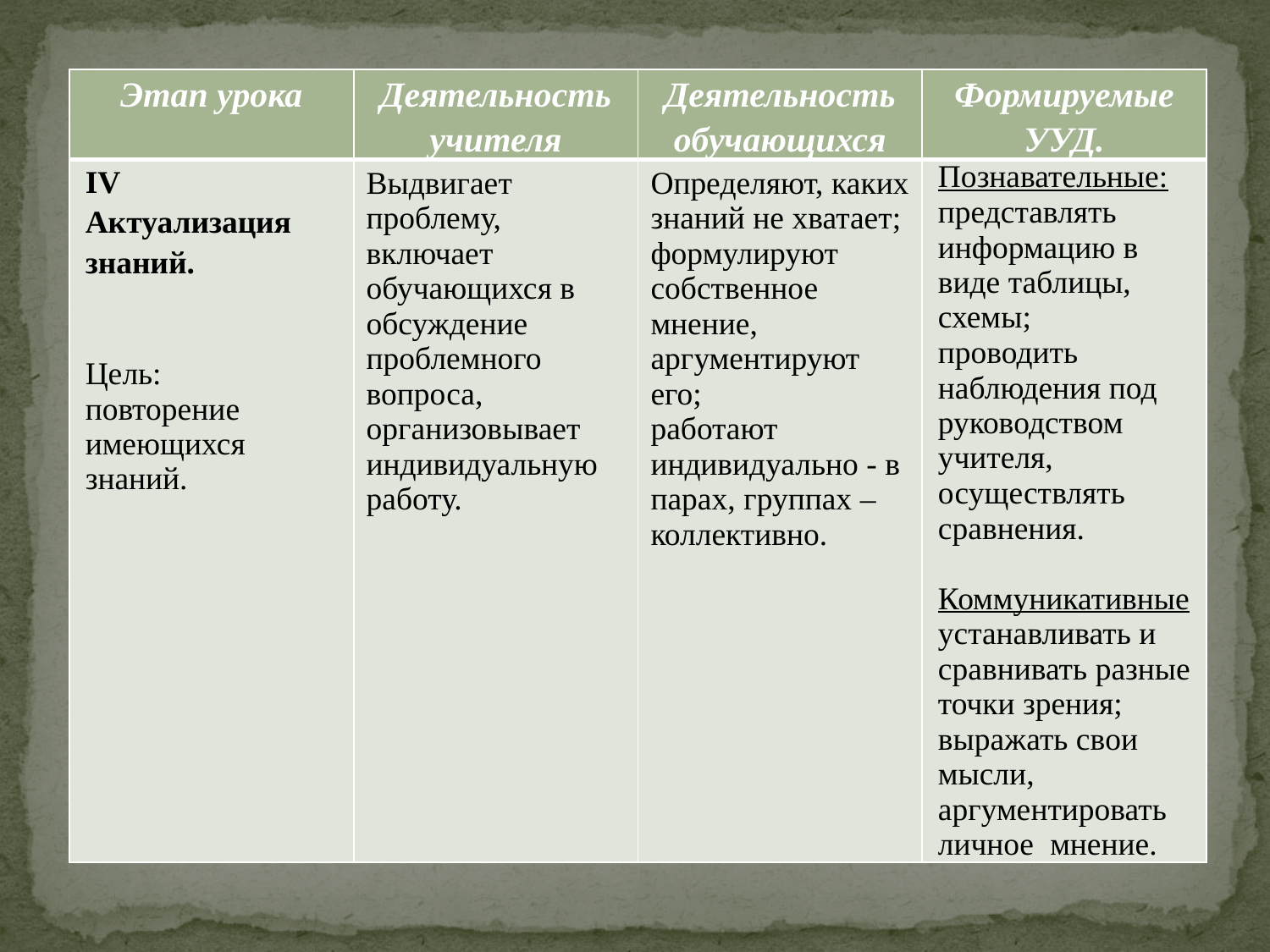

| Этап урока | Деятельность учителя | Деятельность обучающихся | Формируемые УУД. |
| --- | --- | --- | --- |
| IV Актуализация знаний. Цель: повторение имеющихся знаний. | Выдвигает проблему, включает обучающихся в обсуждение проблемного вопроса, организовывает индивидуальную работу. | Определяют, каких знаний не хватает; формулируют собственное мнение, аргументируют его; работают индивидуально - в парах, группах – коллективно. | Познавательные: представлять информацию в виде таблицы, схемы; проводить наблюдения под руководством учителя, осуществлять сравнения. Коммуникативные устанавливать и сравнивать разные точки зрения; выражать свои мысли, аргументировать личное мнение. |